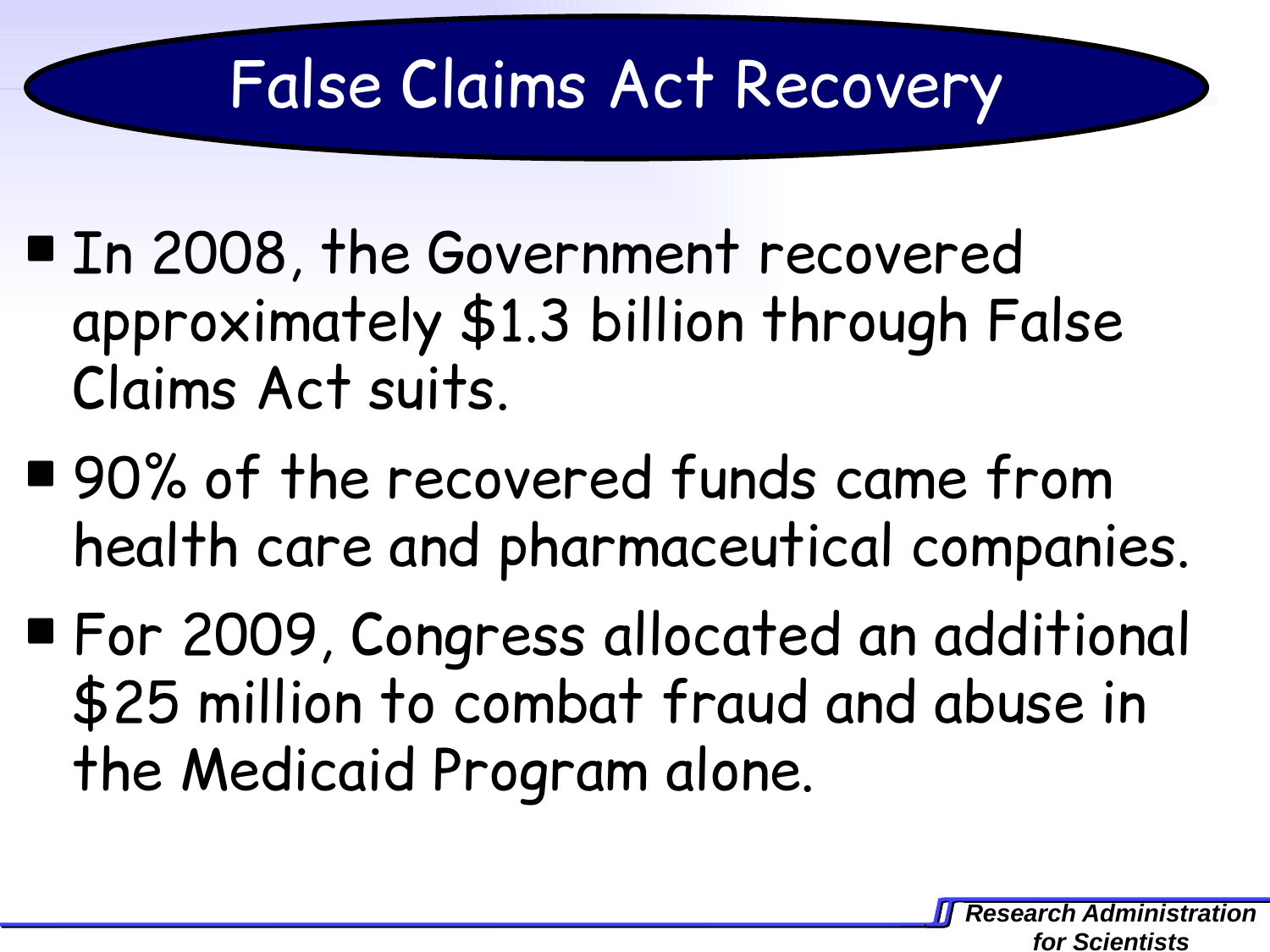

False Claims Act Recovery
In 2008, the Government recovered approximately $1.3 billion through False Claims Act suits.
90% of the recovered funds came from health care and pharmaceutical companies.
For 2009, Congress allocated an additional $25 million to combat fraud and abuse in the Medicaid Program alone.